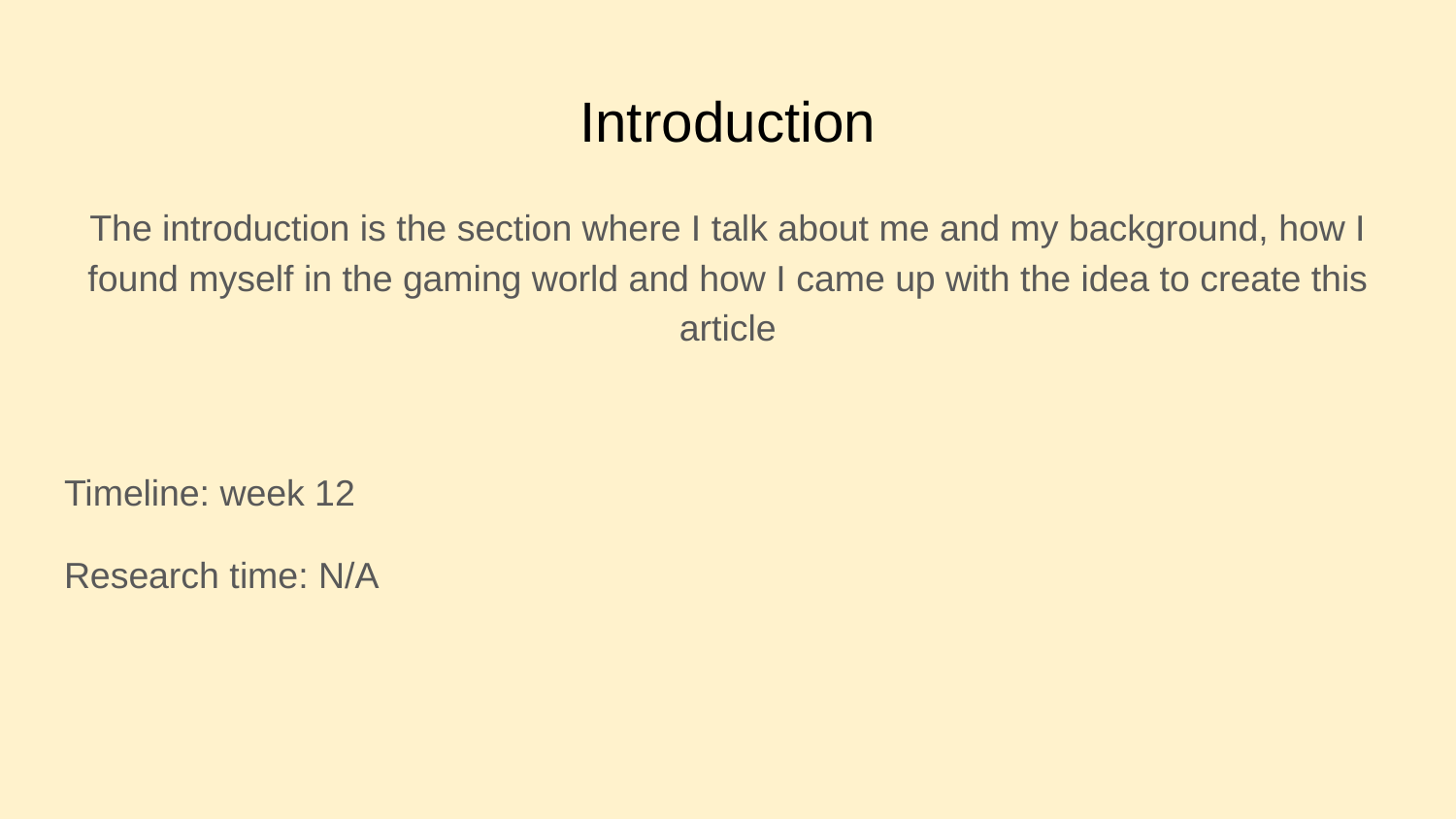

# Introduction
The introduction is the section where I talk about me and my background, how I found myself in the gaming world and how I came up with the idea to create this article

Timeline: week 12
Research time: N/A